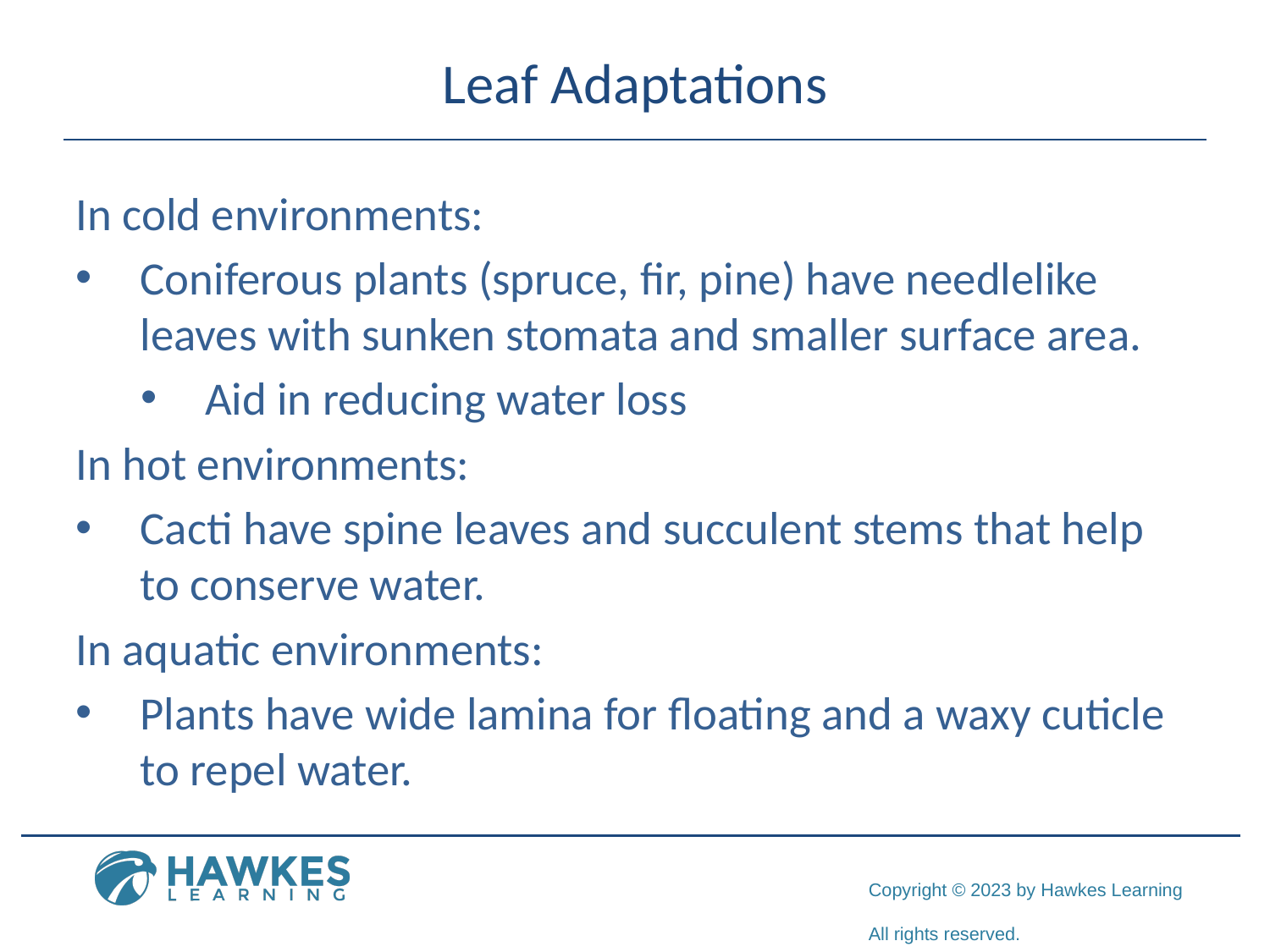

# Leaf Adaptations
In cold environments:
Coniferous plants (spruce, fir, pine) have needlelike leaves with sunken stomata and smaller surface area.
Aid in reducing water loss
In hot environments:
Cacti have spine leaves and succulent stems that help to conserve water.
In aquatic environments:
Plants have wide lamina for floating and a waxy cuticle to repel water.